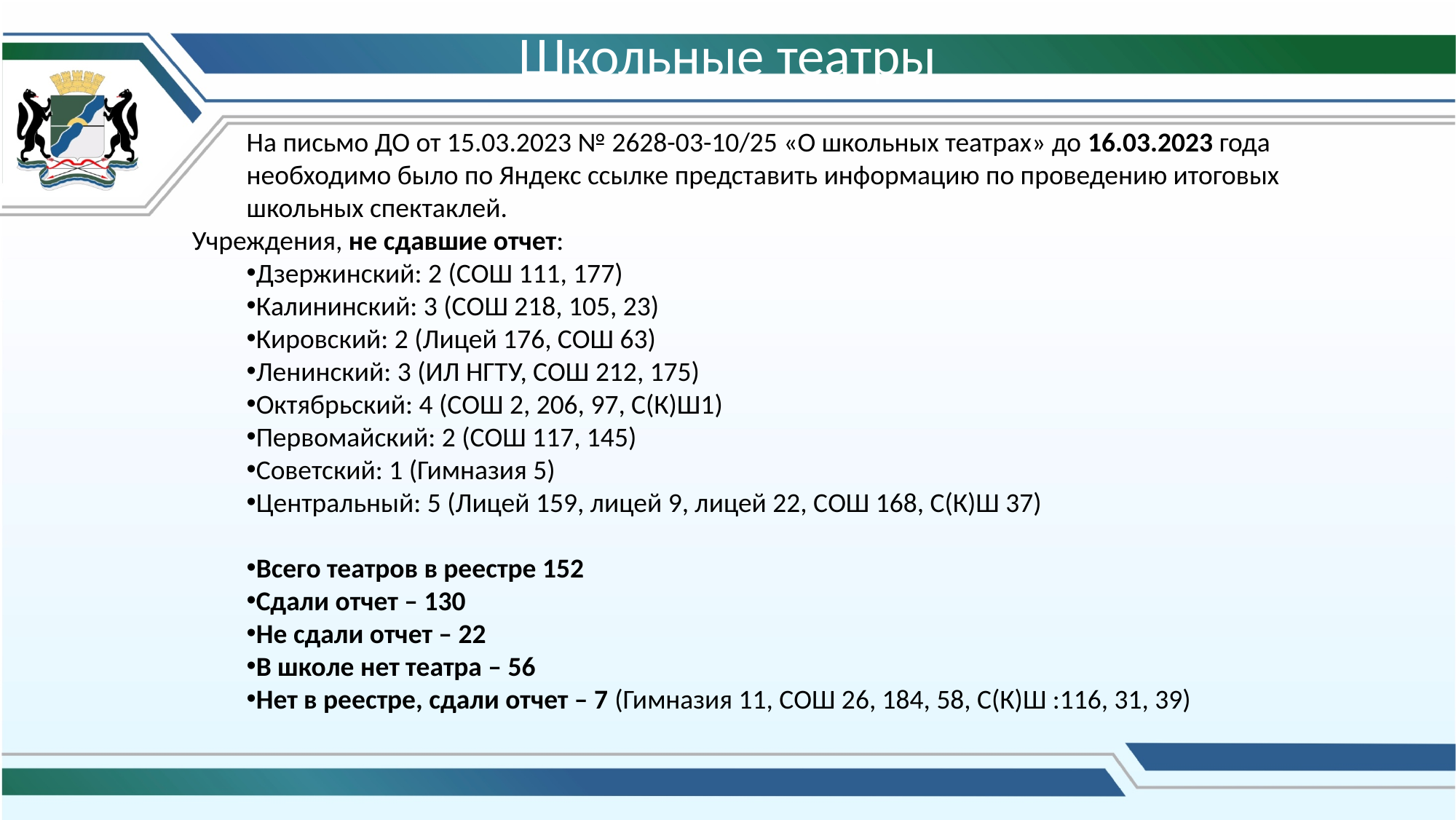

# Школьные театры
На письмо ДО от 15.03.2023 № 2628-03-10/25 «О школьных театрах» до 16.03.2023 года необходимо было по Яндекс ссылке представить информацию по проведению итоговых школьных спектаклей.
Учреждения, не сдавшие отчет:
Дзержинский: 2 (СОШ 111, 177)
Калининский: 3 (СОШ 218, 105, 23)
Кировский: 2 (Лицей 176, СОШ 63)
Ленинский: 3 (ИЛ НГТУ, СОШ 212, 175)
Октябрьский: 4 (СОШ 2, 206, 97, С(К)Ш1)
Первомайский: 2 (СОШ 117, 145)
Советский: 1 (Гимназия 5)
Центральный: 5 (Лицей 159, лицей 9, лицей 22, СОШ 168, С(К)Ш 37)

Всего театров в реестре 152
Сдали отчет – 130
Не сдали отчет – 22
В школе нет театра – 56
Нет в реестре, сдали отчет – 7 (Гимназия 11, СОШ 26, 184, 58, С(К)Ш :116, 31, 39)